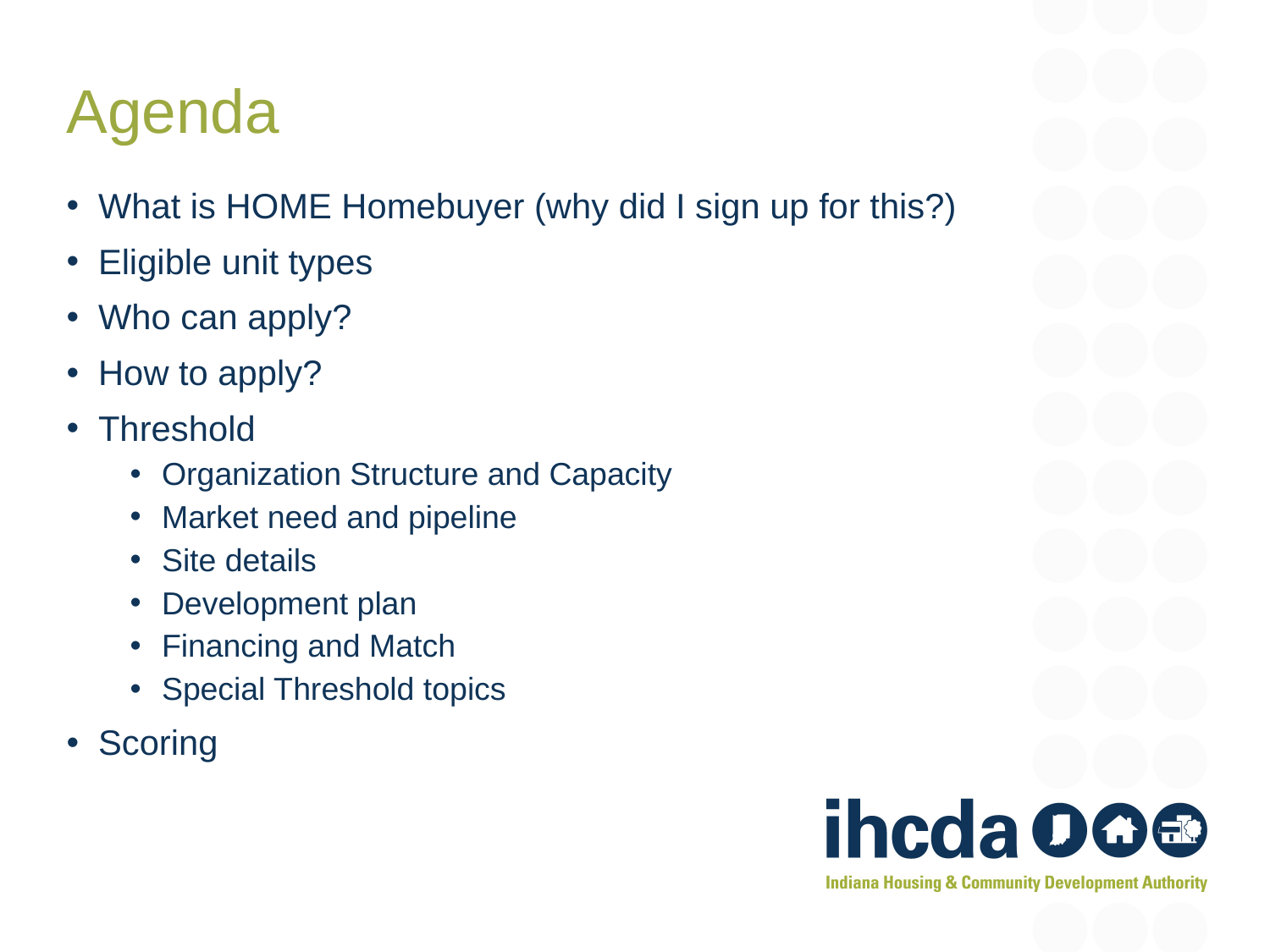

Agenda
What is HOME Homebuyer (why did I sign up for this?)
Eligible unit types
Who can apply?
How to apply?
Threshold
Organization Structure and Capacity
Market need and pipeline
Site details
Development plan
Financing and Match
Special Threshold topics
Scoring